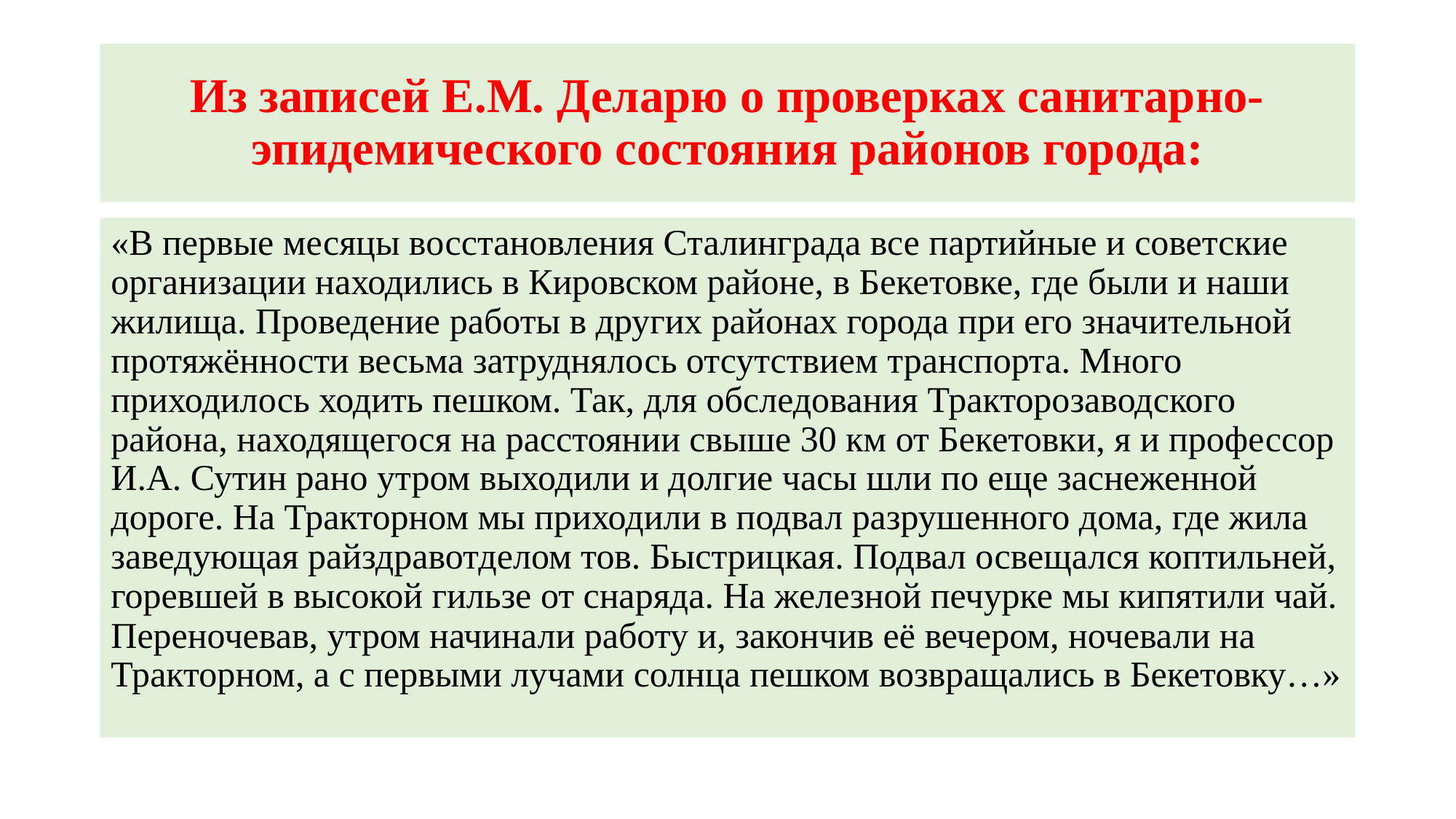

# Из записей Е.М. Деларю о проверках санитарно-эпидемического состояния районов города:
«В первые месяцы восстановления Сталинграда все партийные и советские организации находились в Кировском районе, в Бекетовке, где были и наши жилища. Проведение работы в других районах города при его значительной протяжённости весьма затруднялось отсутствием транспорта. Много приходилось ходить пешком. Так, для обследования Тракторозаводского района, находящегося на расстоянии свыше 30 км от Бекетовки, я и профессор И.А. Сутин рано утром выходили и долгие часы шли по еще заснеженной дороге. На Тракторном мы приходили в подвал разрушенного дома, где жила заведующая райздравотделом тов. Быстрицкая. Подвал освещался коптильней, горевшей в высокой гильзе от снаряда. На железной печурке мы кипятили чай. Переночевав, утром начинали работу и, закончив её вечером, ночевали на Тракторном, а с первыми лучами солнца пешком возвращались в Бекетовку…»